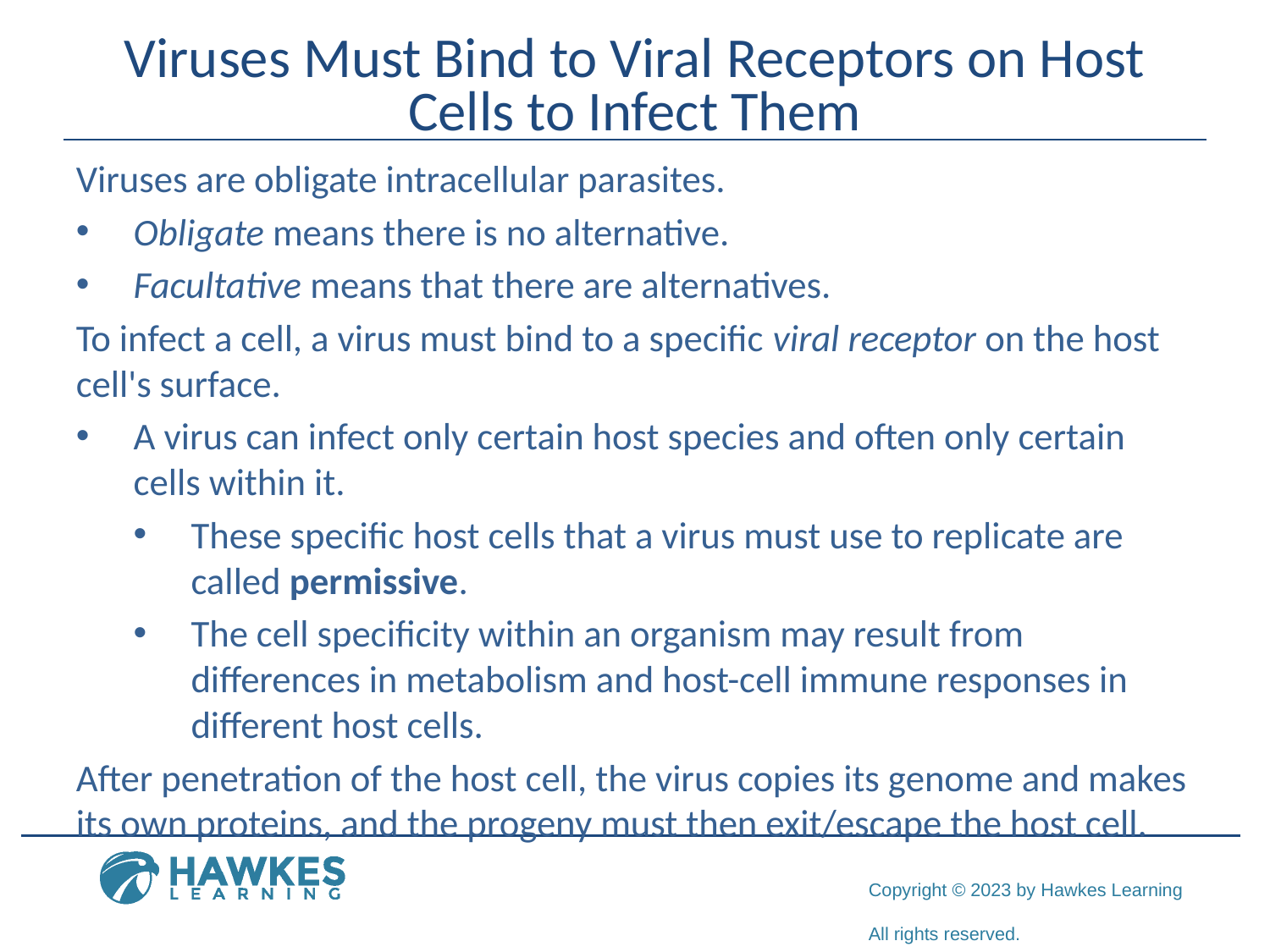

# Viruses Must Bind to Viral Receptors on Host Cells to Infect Them
Viruses are obligate intracellular parasites.
Obligate means there is no alternative.
Facultative means that there are alternatives.
To infect a cell, a virus must bind to a specific viral receptor on the host cell's surface.
A virus can infect only certain host species and often only certain cells within it.
These specific host cells that a virus must use to replicate are called permissive.
The cell specificity within an organism may result from differences in metabolism and host-cell immune responses in different host cells.
After penetration of the host cell, the virus copies its genome and makes its own proteins, and the progeny must then exit/escape the host cell.